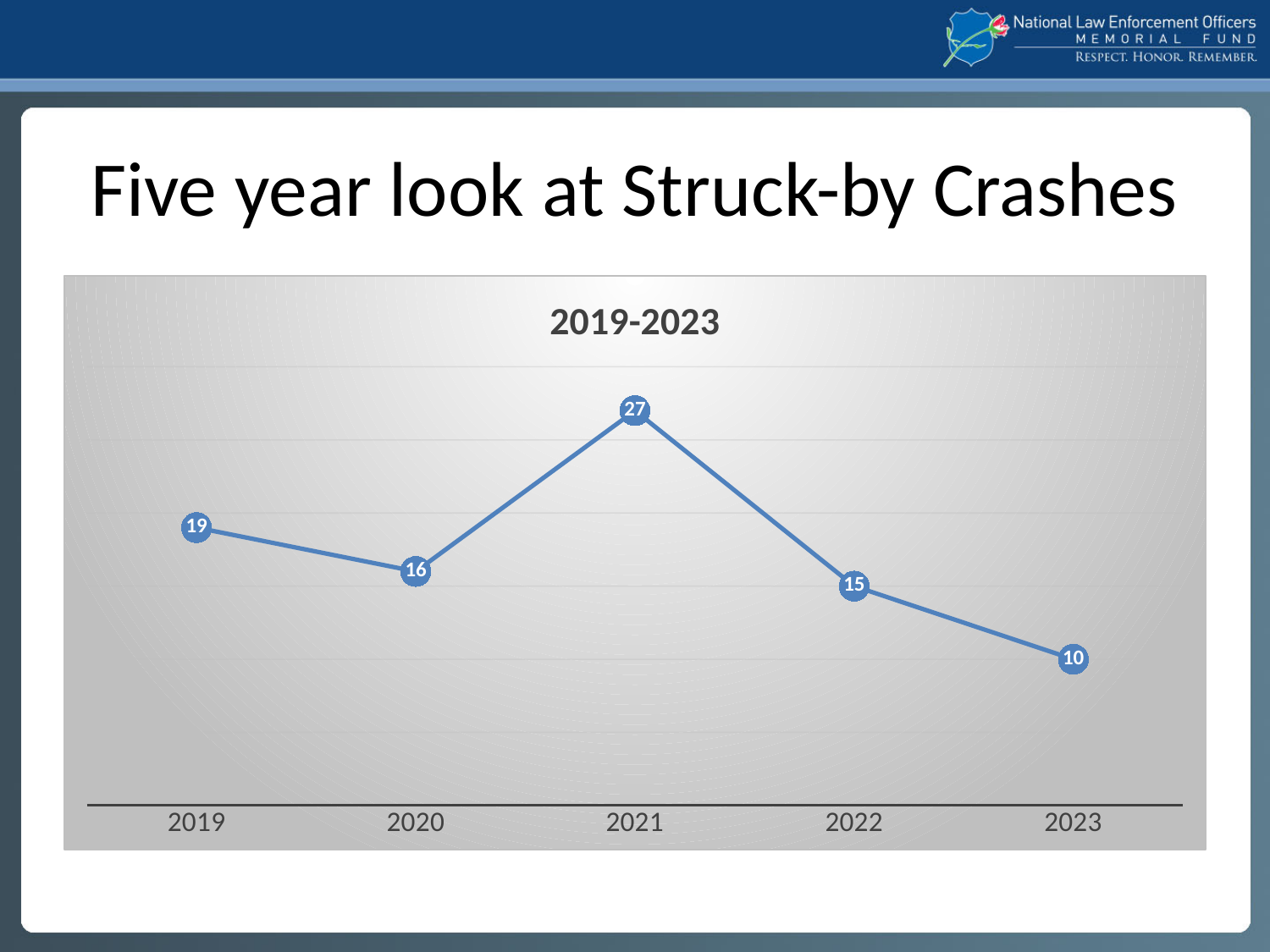

# Five year look at Struck-by Crashes

### Chart: 2019-2023

| Category | Series 1 | Column1 | Column2 |
|---|---|---|---|
| 2019 | 19.0 | None | None |
| 2020 | 16.0 | None | None |
| 2021 | 27.0 | None | None |
| 2022 | 15.0 | None | None |
| 2023 | 10.0 | None | None |